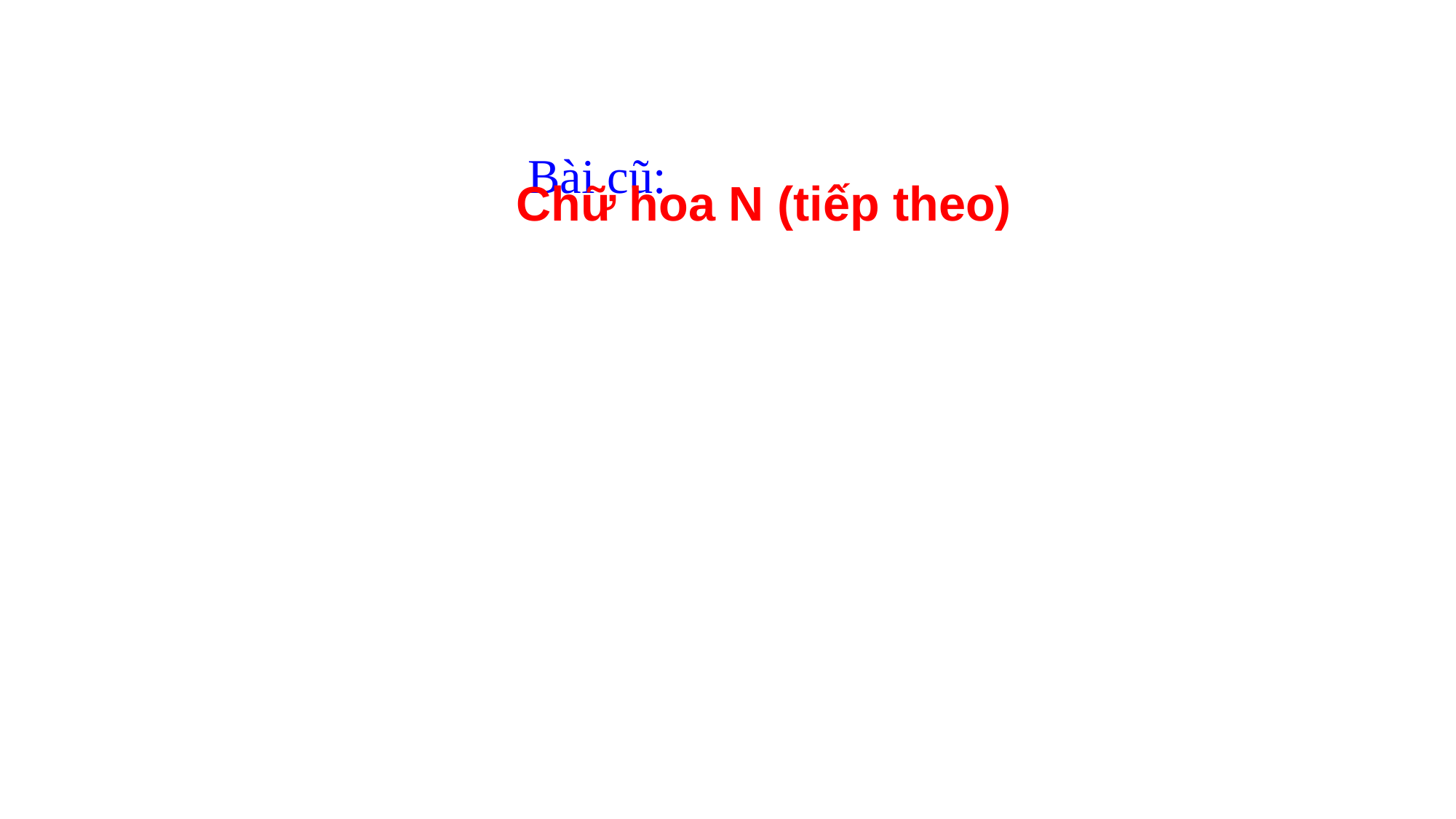

Bài cũ:
Chữ hoa N (tiếp theo)